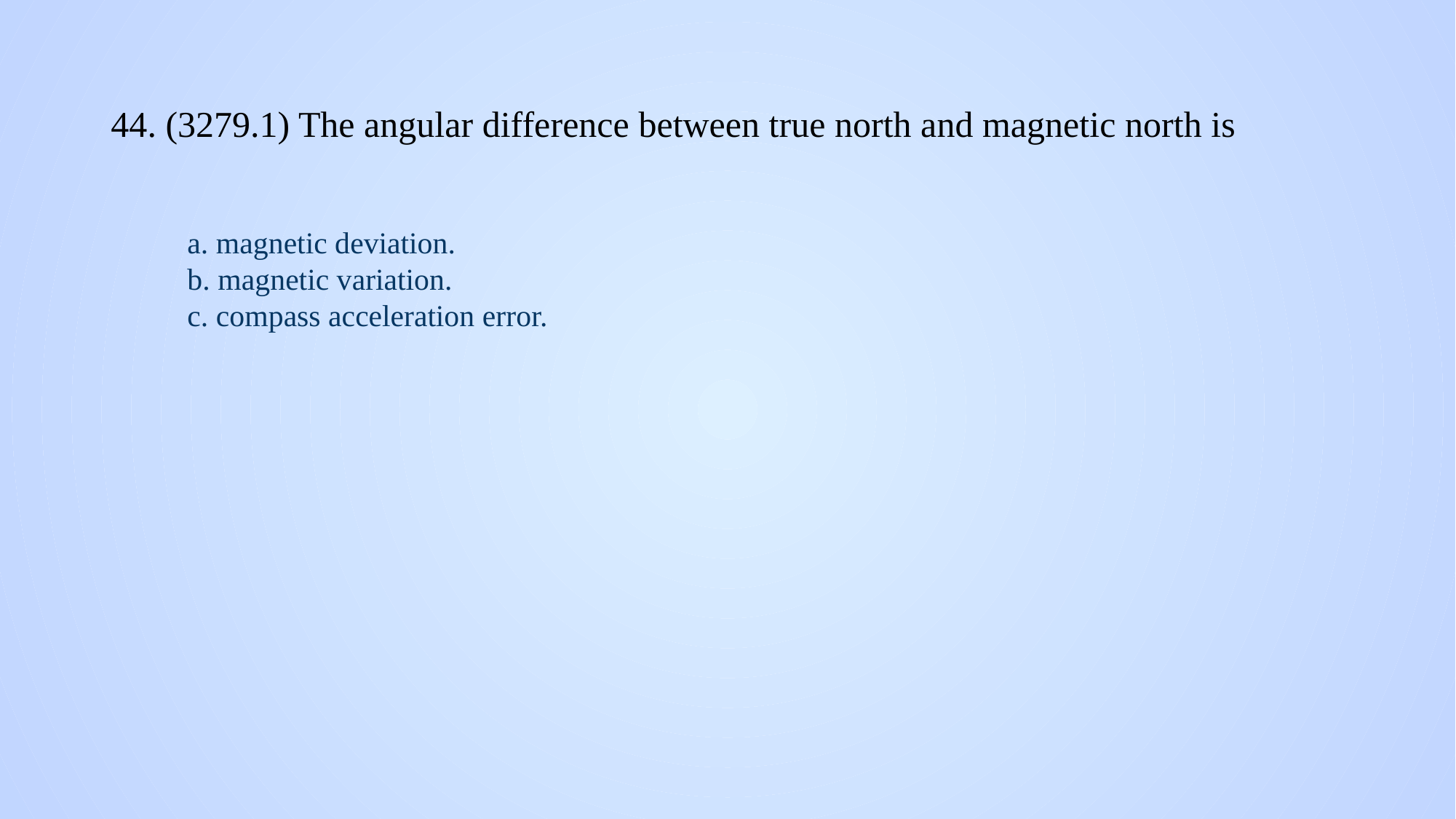

# 44. (3279.1) The angular difference between true north and magnetic north is
a. magnetic deviation.
b. magnetic variation.
c. compass acceleration error.